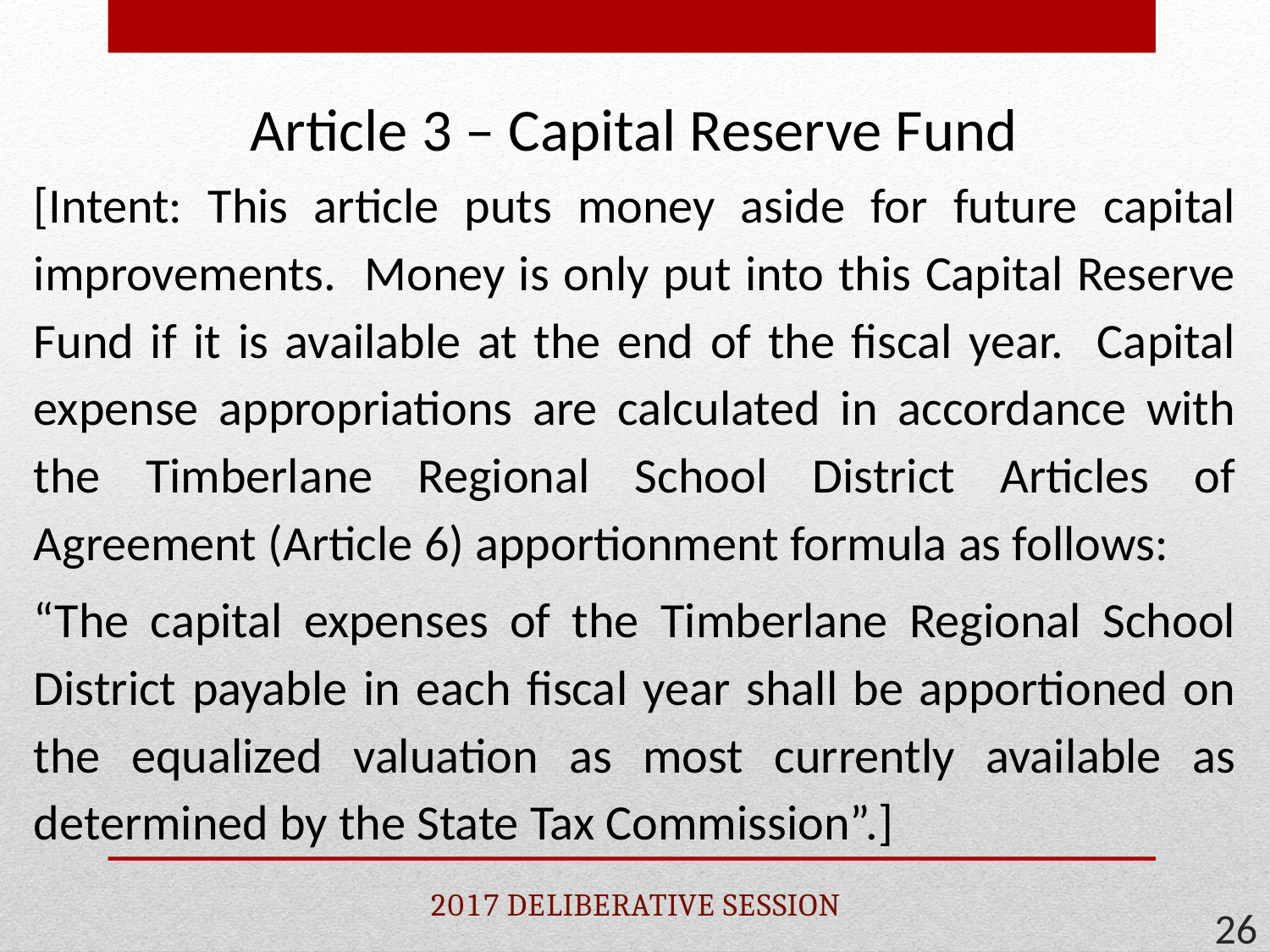

# Article 3 – Capital Reserve Fund
[Intent: This article puts money aside for future capital improvements.  Money is only put into this Capital Reserve Fund if it is available at the end of the fiscal year.  Capital expense appropriations are calculated in accordance with the Timberlane Regional School District Articles of Agreement (Article 6) apportionment formula as follows:
“The capital expenses of the Timberlane Regional School District payable in each fiscal year shall be apportioned on the equalized valuation as most currently available as determined by the State Tax Commission”.]

2017 DELIBERATIVE SESSION
26